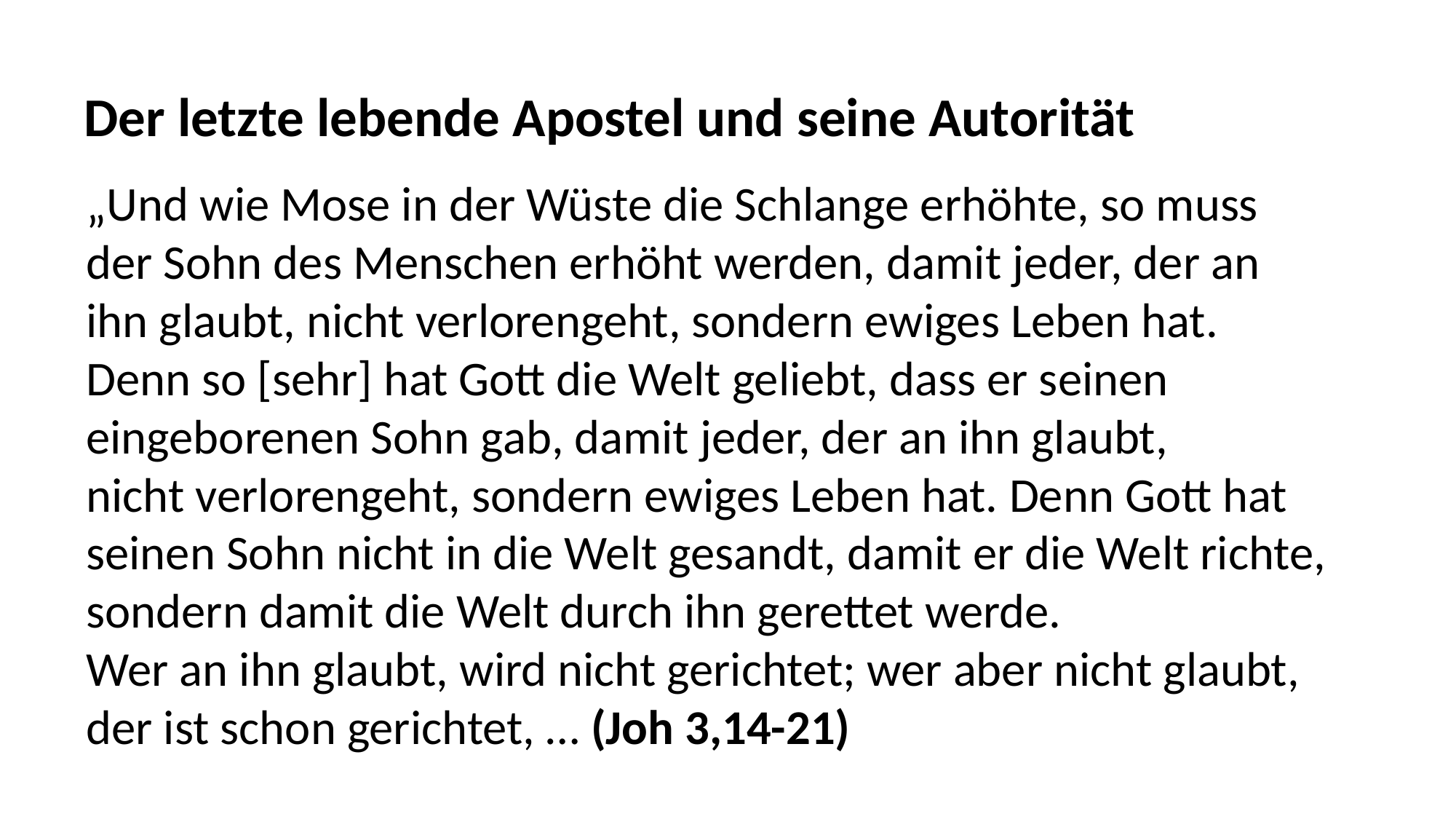

Der letzte lebende Apostel und seine Autorität
„Und wie Mose in der Wüste die Schlange erhöhte, so muss
der Sohn des Menschen erhöht werden, damit jeder, der an
ihn glaubt, nicht verlorengeht, sondern ewiges Leben hat.
Denn so [sehr] hat Gott die Welt geliebt, dass er seinen
eingeborenen Sohn gab, damit jeder, der an ihn glaubt,
nicht verlorengeht, sondern ewiges Leben hat. Denn Gott hat
seinen Sohn nicht in die Welt gesandt, damit er die Welt richte,
sondern damit die Welt durch ihn gerettet werde.
Wer an ihn glaubt, wird nicht gerichtet; wer aber nicht glaubt,
der ist schon gerichtet, … (Joh 3,14-21)